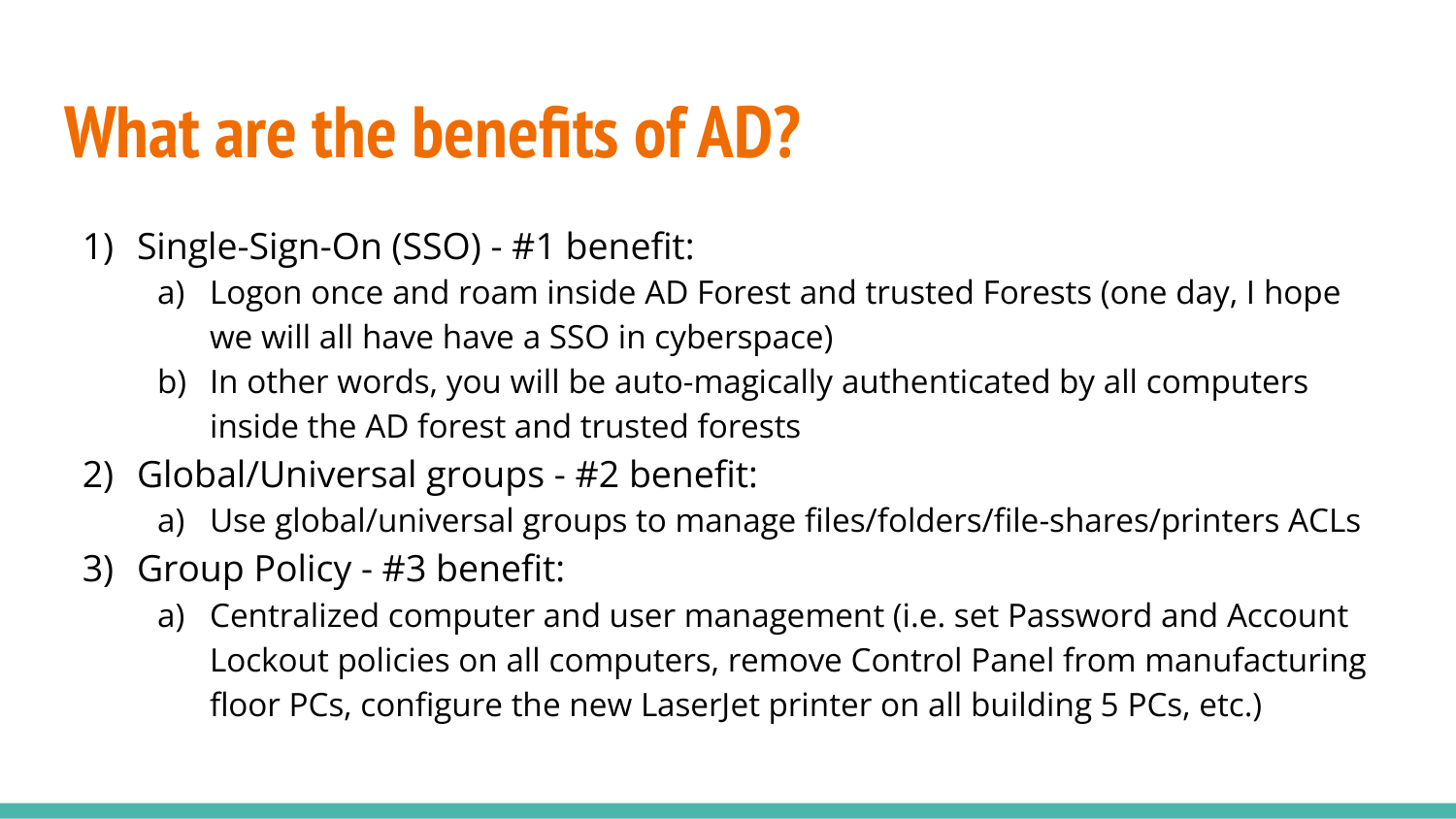

# What are the benefits of AD?
Single-Sign-On (SSO) - #1 benefit:
Logon once and roam inside AD Forest and trusted Forests (one day, I hope we will all have have a SSO in cyberspace)
In other words, you will be auto-magically authenticated by all computers inside the AD forest and trusted forests
Global/Universal groups - #2 benefit:
Use global/universal groups to manage files/folders/file-shares/printers ACLs
Group Policy - #3 benefit:
Centralized computer and user management (i.e. set Password and Account Lockout policies on all computers, remove Control Panel from manufacturing floor PCs, configure the new LaserJet printer on all building 5 PCs, etc.)